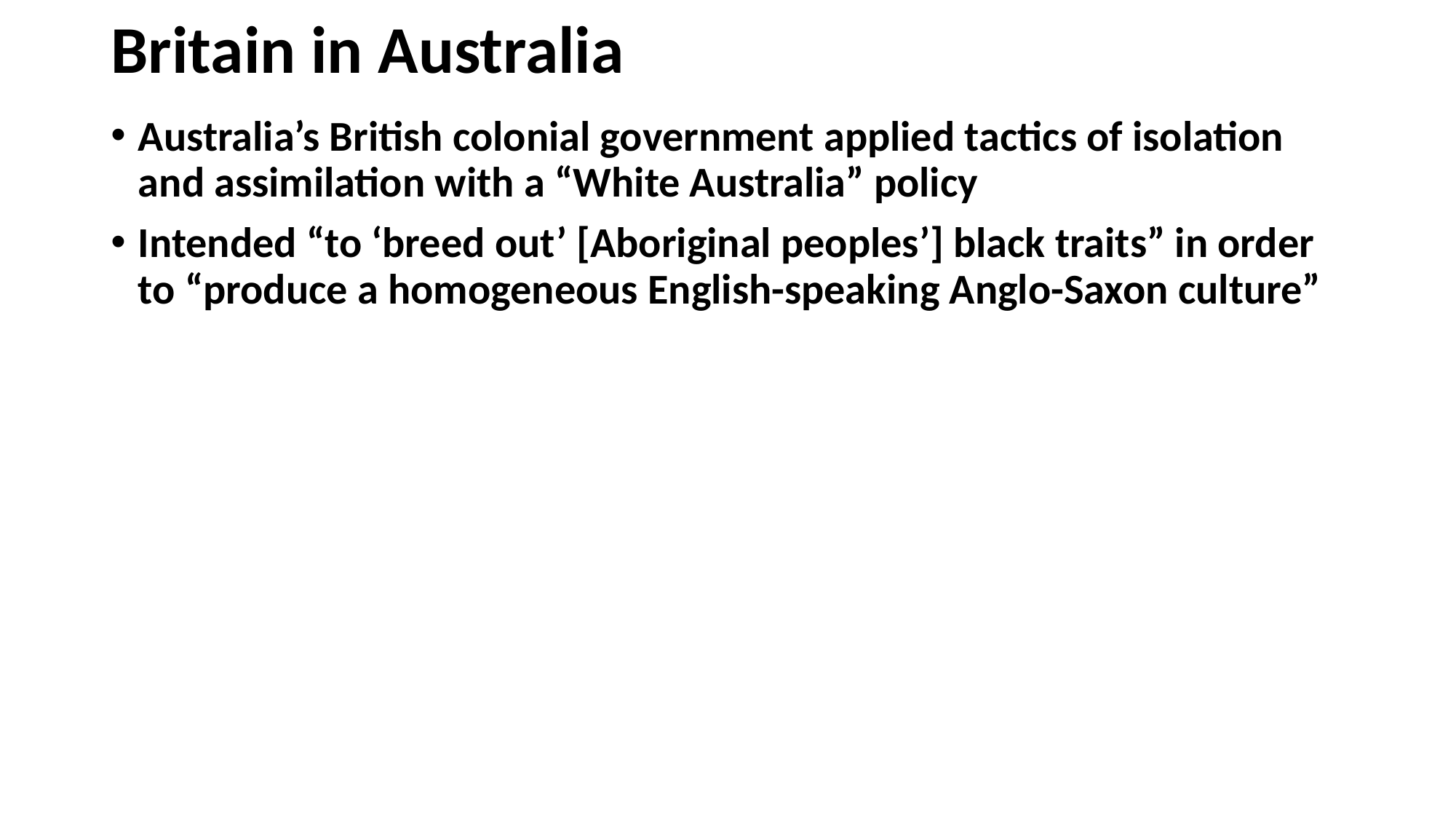

# Britain in Australia
Australia’s British colonial government applied tactics of isolation and assimilation with a “White Australia” policy
Intended “to ‘breed out’ [Aboriginal peoples’] black traits” in order to “produce a homogeneous English-speaking Anglo-Saxon culture”